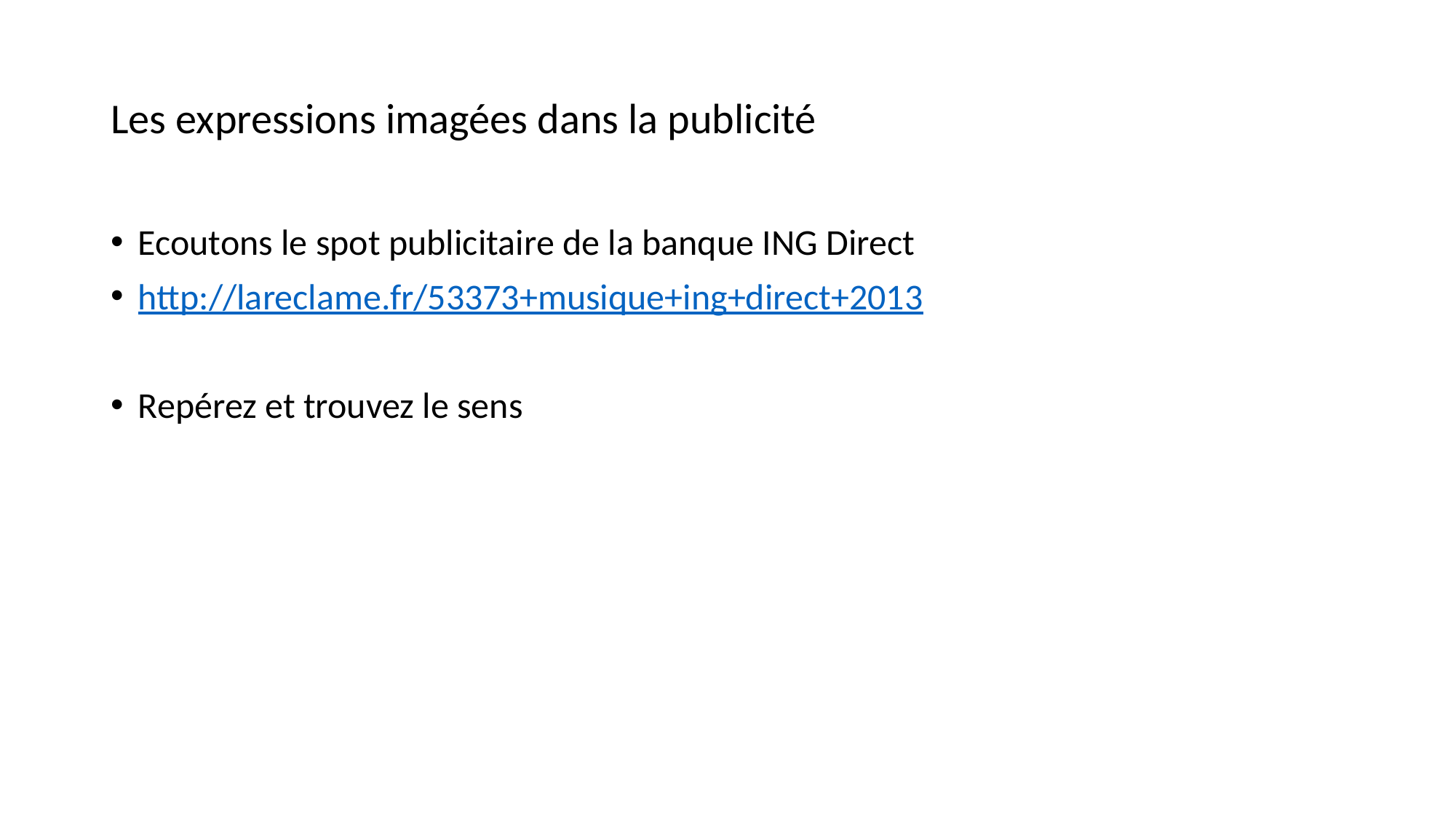

# Les expressions imagées dans la publicité
Ecoutons le spot publicitaire de la banque ING Direct
http://lareclame.fr/53373+musique+ing+direct+2013

Repérez et trouvez le sens